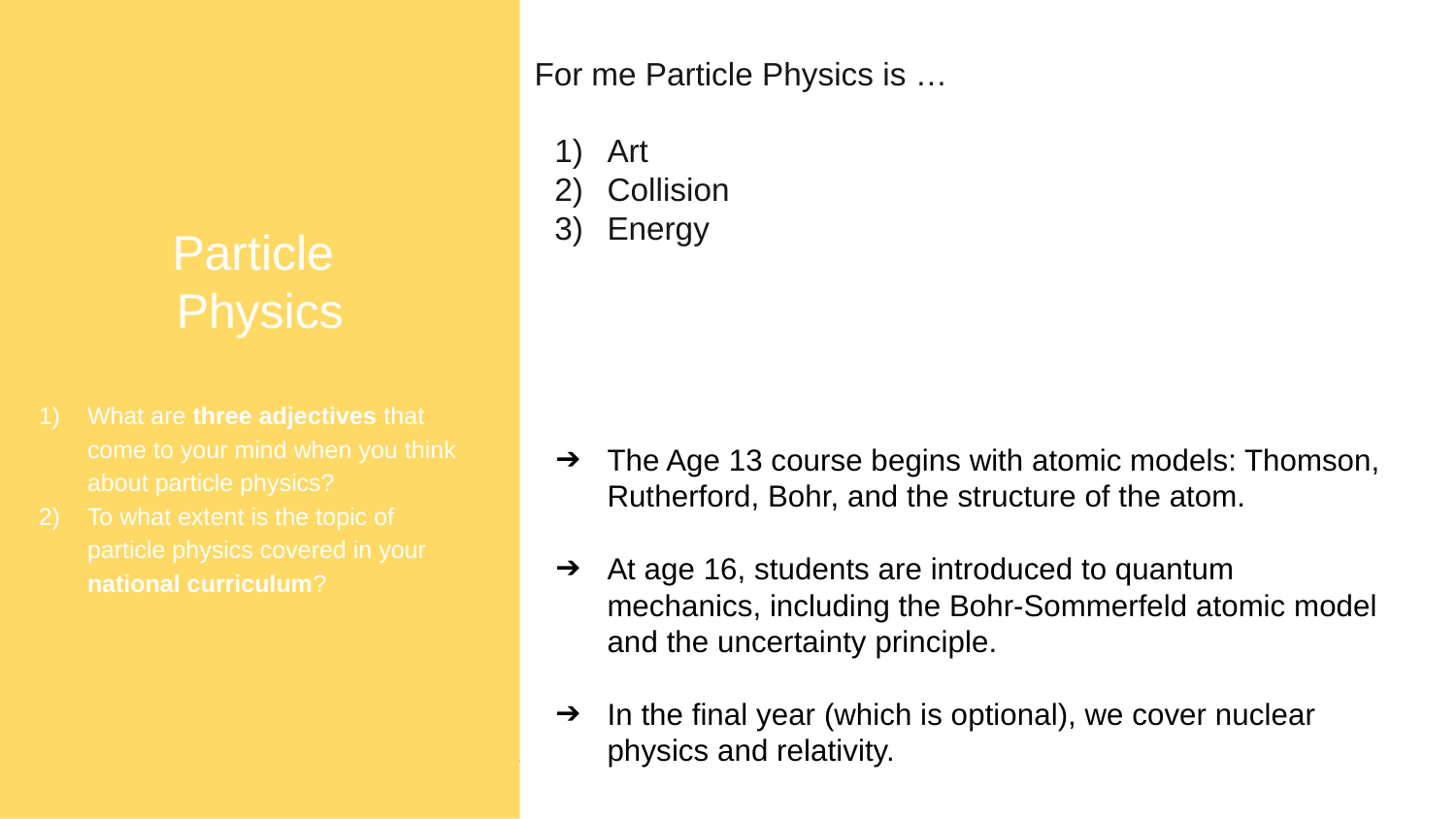

Particle
Physics

What are three adjectives that come to your mind when you think about particle physics?
To what extent is the topic of particle physics covered in your national curriculum?

For me Particle Physics is …

Art
Collision
Energy

The Age 13 course begins with atomic models: Thomson, Rutherford, Bohr, and the structure of the atom.
At age 16, students are introduced to quantum mechanics, including the Bohr-Sommerfeld atomic model and the uncertainty principle.
In the final year (which is optional), we cover nuclear physics and relativity.